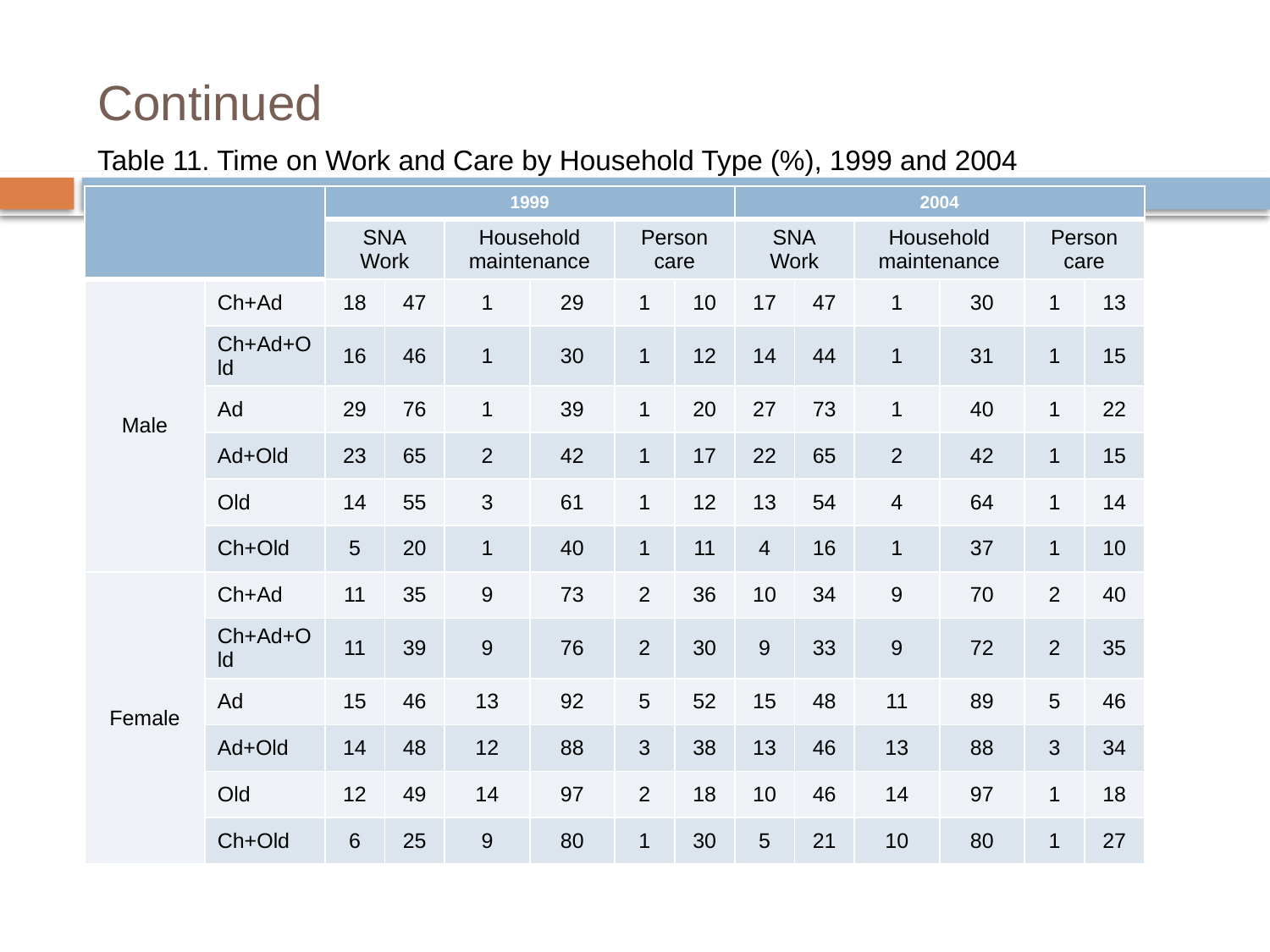

# Continued
Table 11. Time on Work and Care by Household Type (%), 1999 and 2004
|  |  | 1999 |  |  |  |  |  | 2004 |  |  |  |  |  |
| --- | --- | --- | --- | --- | --- | --- | --- | --- | --- | --- | --- | --- | --- |
|  |  | SNA Work |  | Household maintenance |  | Person care |  | SNA Work |  | Household maintenance |  | Person care |  |
| Male | Ch+Ad | 18 | 47 | 1 | 29 | 1 | 10 | 17 | 47 | 1 | 30 | 1 | 13 |
|  | Ch+Ad+Old | 16 | 46 | 1 | 30 | 1 | 12 | 14 | 44 | 1 | 31 | 1 | 15 |
|  | Ad | 29 | 76 | 1 | 39 | 1 | 20 | 27 | 73 | 1 | 40 | 1 | 22 |
|  | Ad+Old | 23 | 65 | 2 | 42 | 1 | 17 | 22 | 65 | 2 | 42 | 1 | 15 |
|  | Old | 14 | 55 | 3 | 61 | 1 | 12 | 13 | 54 | 4 | 64 | 1 | 14 |
|  | Ch+Old | 5 | 20 | 1 | 40 | 1 | 11 | 4 | 16 | 1 | 37 | 1 | 10 |
| Female | Ch+Ad | 11 | 35 | 9 | 73 | 2 | 36 | 10 | 34 | 9 | 70 | 2 | 40 |
|  | Ch+Ad+Old | 11 | 39 | 9 | 76 | 2 | 30 | 9 | 33 | 9 | 72 | 2 | 35 |
|  | Ad | 15 | 46 | 13 | 92 | 5 | 52 | 15 | 48 | 11 | 89 | 5 | 46 |
|  | Ad+Old | 14 | 48 | 12 | 88 | 3 | 38 | 13 | 46 | 13 | 88 | 3 | 34 |
|  | Old | 12 | 49 | 14 | 97 | 2 | 18 | 10 | 46 | 14 | 97 | 1 | 18 |
|  | Ch+Old | 6 | 25 | 9 | 80 | 1 | 30 | 5 | 21 | 10 | 80 | 1 | 27 |